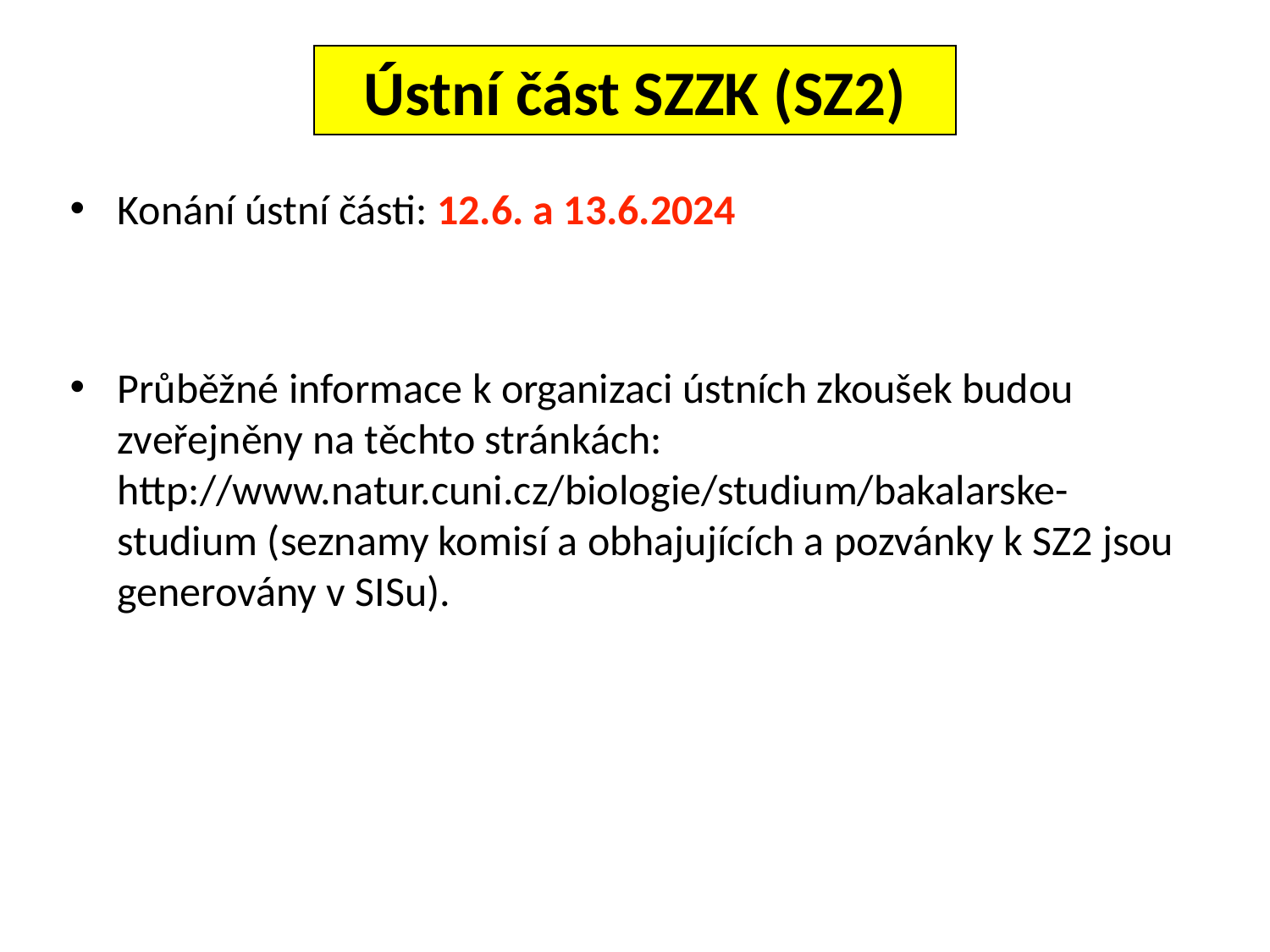

Ústní část SZZK (SZ2)
Konání ústní části: 12.6. a 13.6.2024

Průběžné informace k organizaci ústních zkoušek budou zveřejněny na těchto stránkách:
http://www.natur.cuni.cz/biologie/studium/bakalarske-studium (seznamy komisí a obhajujících a pozvánky k SZ2 jsou generovány v SISu).